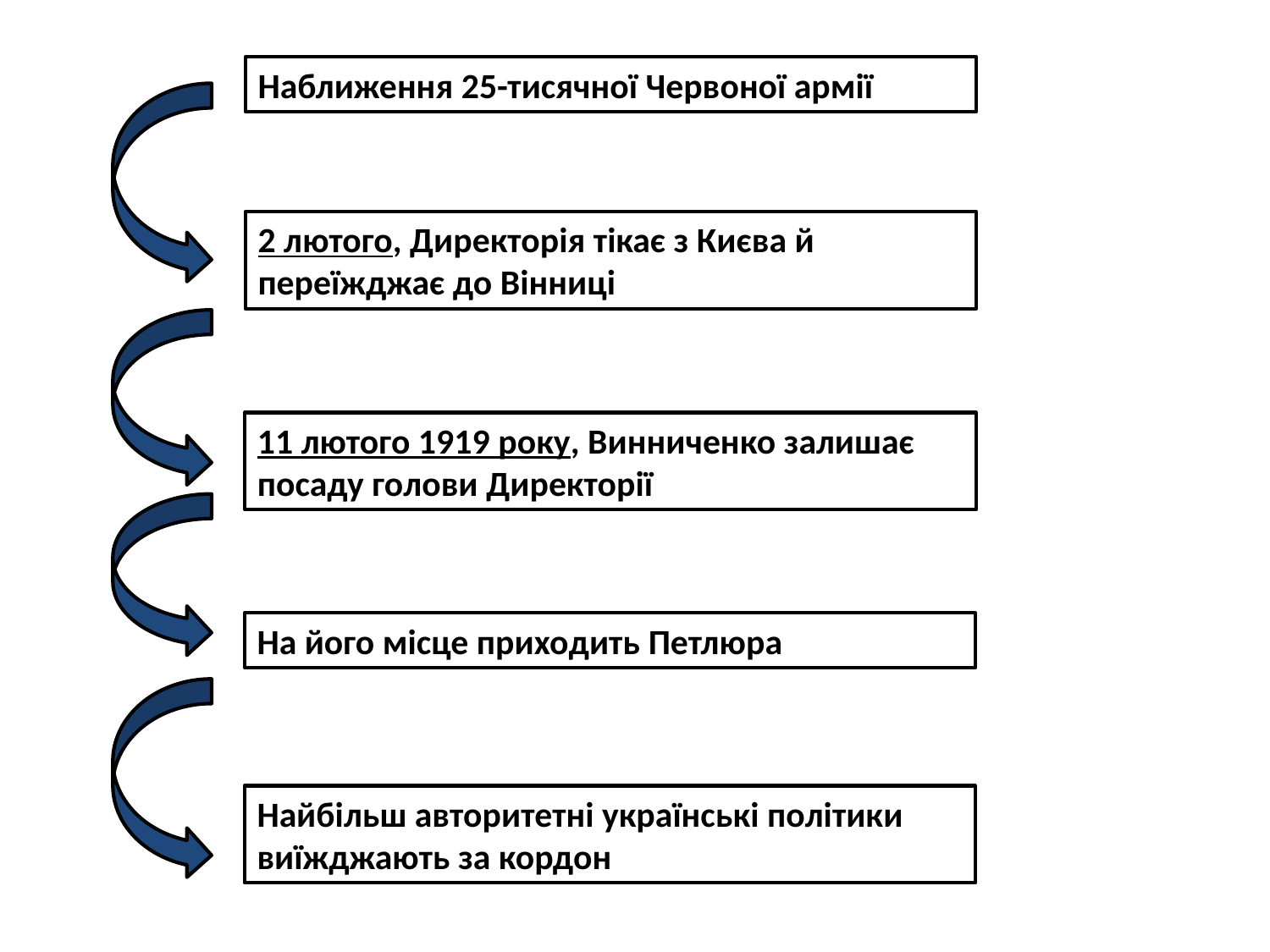

Наближення 25-тисячної Червоної армії

2 лютого, Директорія тікає з Києва й переїжджає до Вінниці

11 лютого 1919 року, Винниченко залишає посаду голови Директорії

На його місце приходить Петлюра

Найбільш авторитетні українські політики виїжджають за кордон